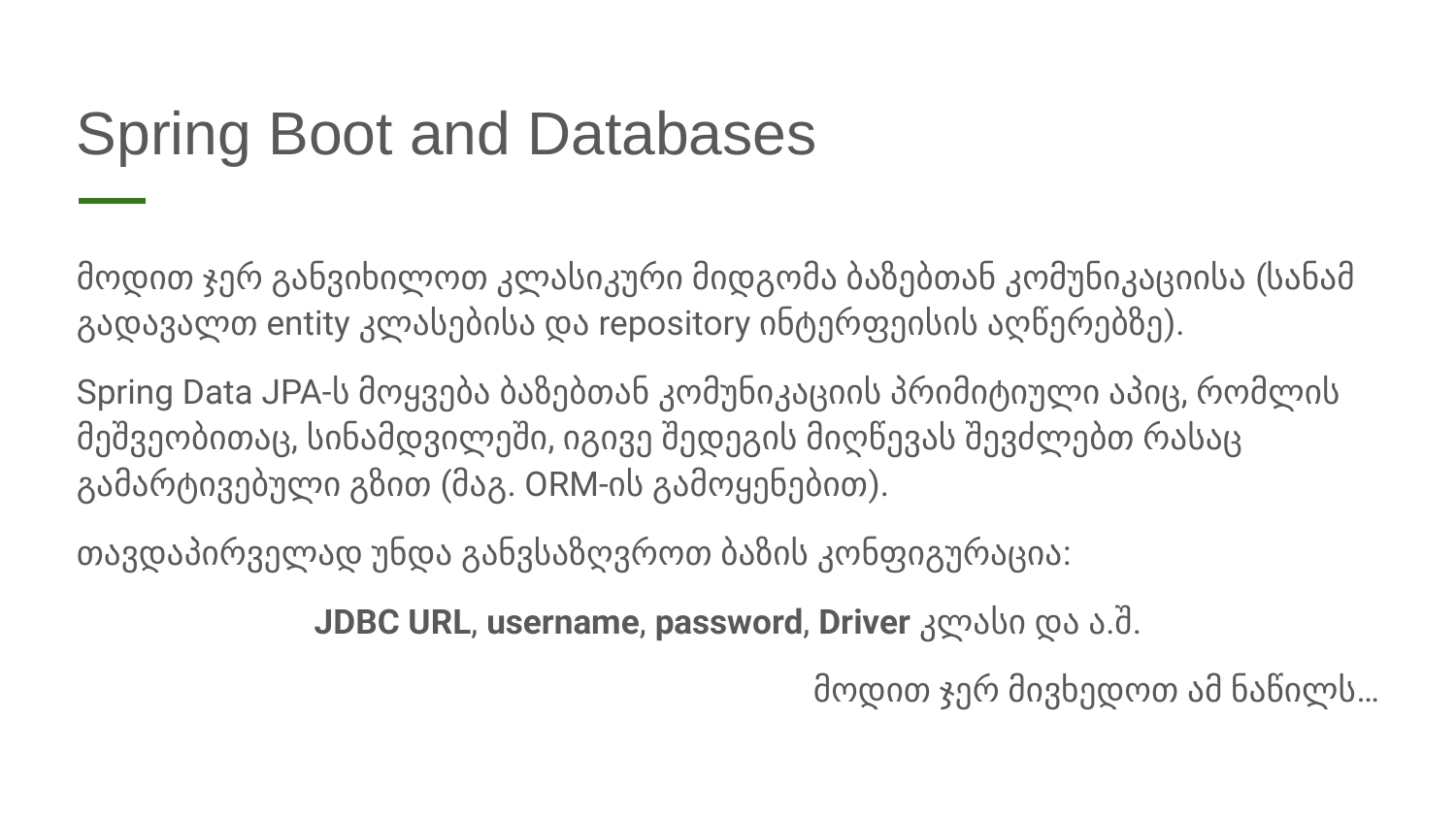

# Spring Boot and Databases
მოდით ჯერ განვიხილოთ კლასიკური მიდგომა ბაზებთან კომუნიკაციისა (სანამ გადავალთ entity კლასებისა და repository ინტერფეისის აღწერებზე).
Spring Data JPA-ს მოყვება ბაზებთან კომუნიკაციის პრიმიტიული აპიც, რომლის მეშვეობითაც, სინამდვილეში, იგივე შედეგის მიღწევას შევძლებთ რასაც გამარტივებული გზით (მაგ. ORM-ის გამოყენებით).
თავდაპირველად უნდა განვსაზღვროთ ბაზის კონფიგურაცია:
JDBC URL, username, password, Driver კლასი და ა.შ.
მოდით ჯერ მივხედოთ ამ ნაწილს…